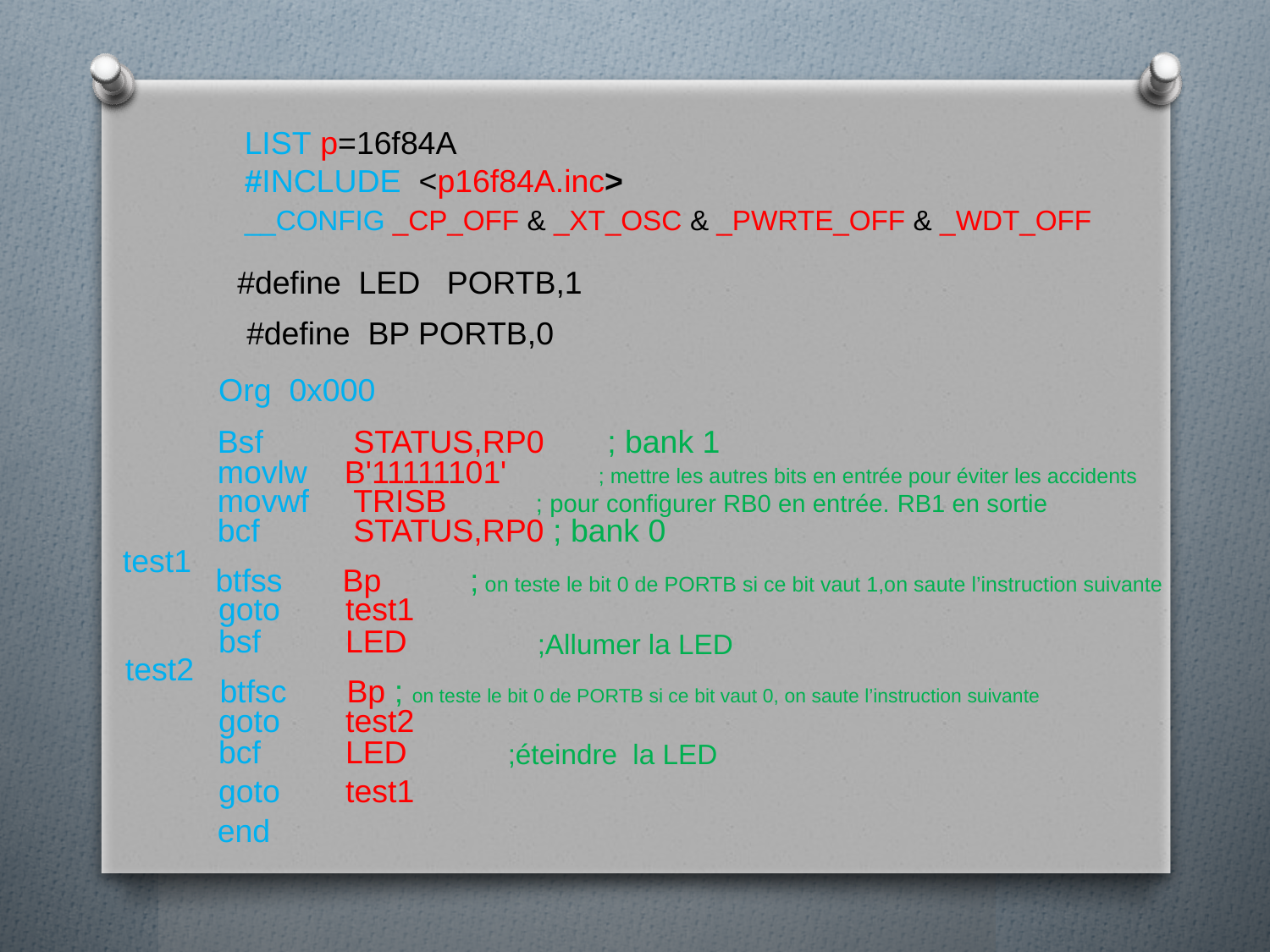

LIST p=16f84A
	#INCLUDE  <p16f84A.inc>
	__CONFIG _CP_OFF & _XT_OSC & _PWRTE_OFF & _WDT_OFF
#define  LED   PORTB,1
#define  BP PORTB,0
Org  0x000
Bsf	 STATUS,RP0	 ; bank 1
movlw 	B'11111101'	; mettre les autres bits en entrée pour éviter les accidents
movwf	 TRISB          ; pour configurer RB0 en entrée. RB1 en sortie
bcf	 STATUS,RP0 ; bank 0
test1
btfss	Bp          ; on teste le bit 0 de PORTB si ce bit vaut 1,on saute l’instruction suivante
goto	test1
bsf	LED
;Allumer la LED
test2
btfsc	Bp ; on teste le bit 0 de PORTB si ce bit vaut 0, on saute l’instruction suivante
goto	test2
bcf	LED
;éteindre  la LED
goto	test1
end